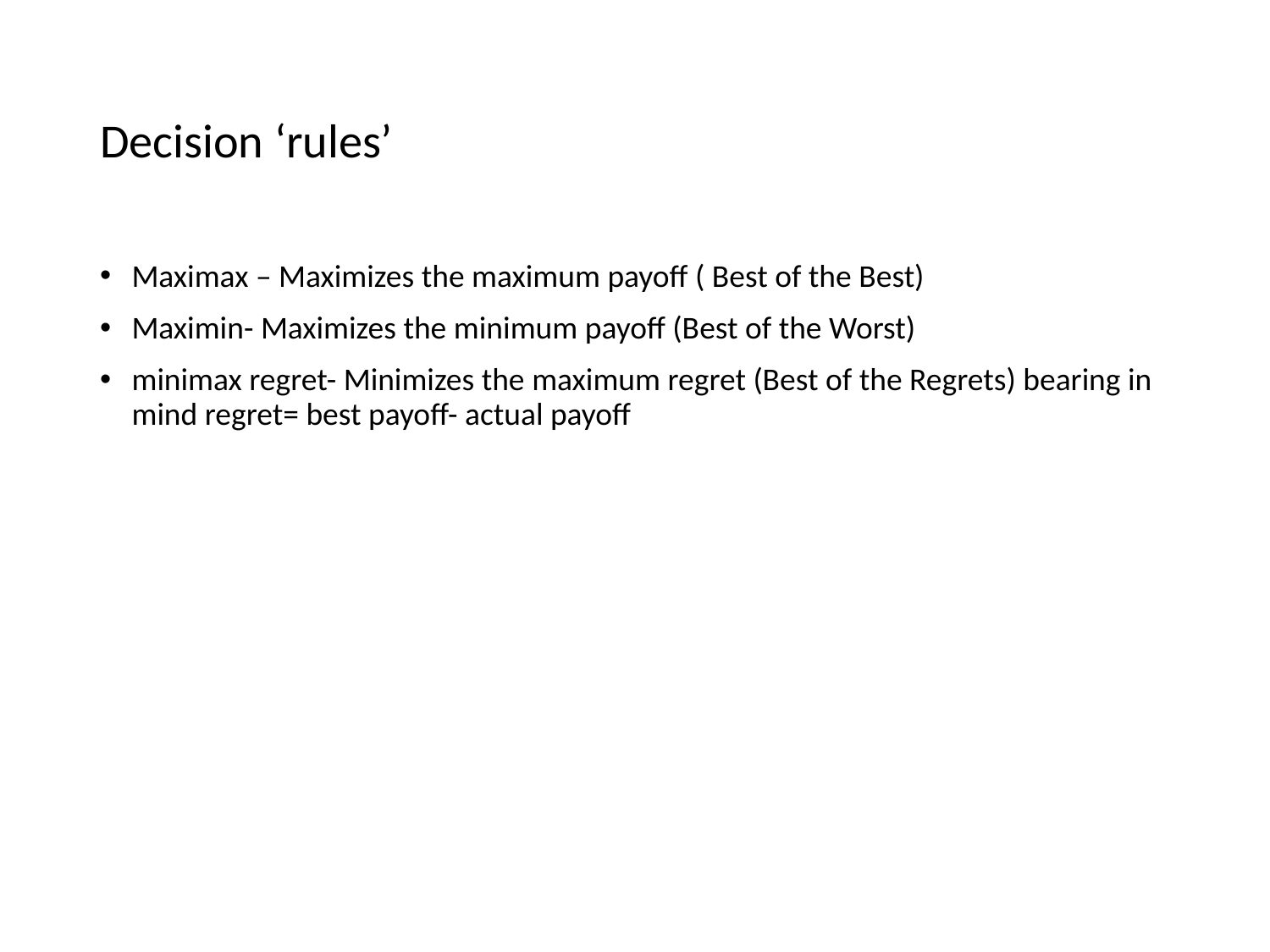

# Decision ‘rules’
Maximax – Maximizes the maximum payoff ( Best of the Best)
Maximin- Maximizes the minimum payoff (Best of the Worst)
minimax regret- Minimizes the maximum regret (Best of the Regrets) bearing in mind regret= best payoff- actual payoff